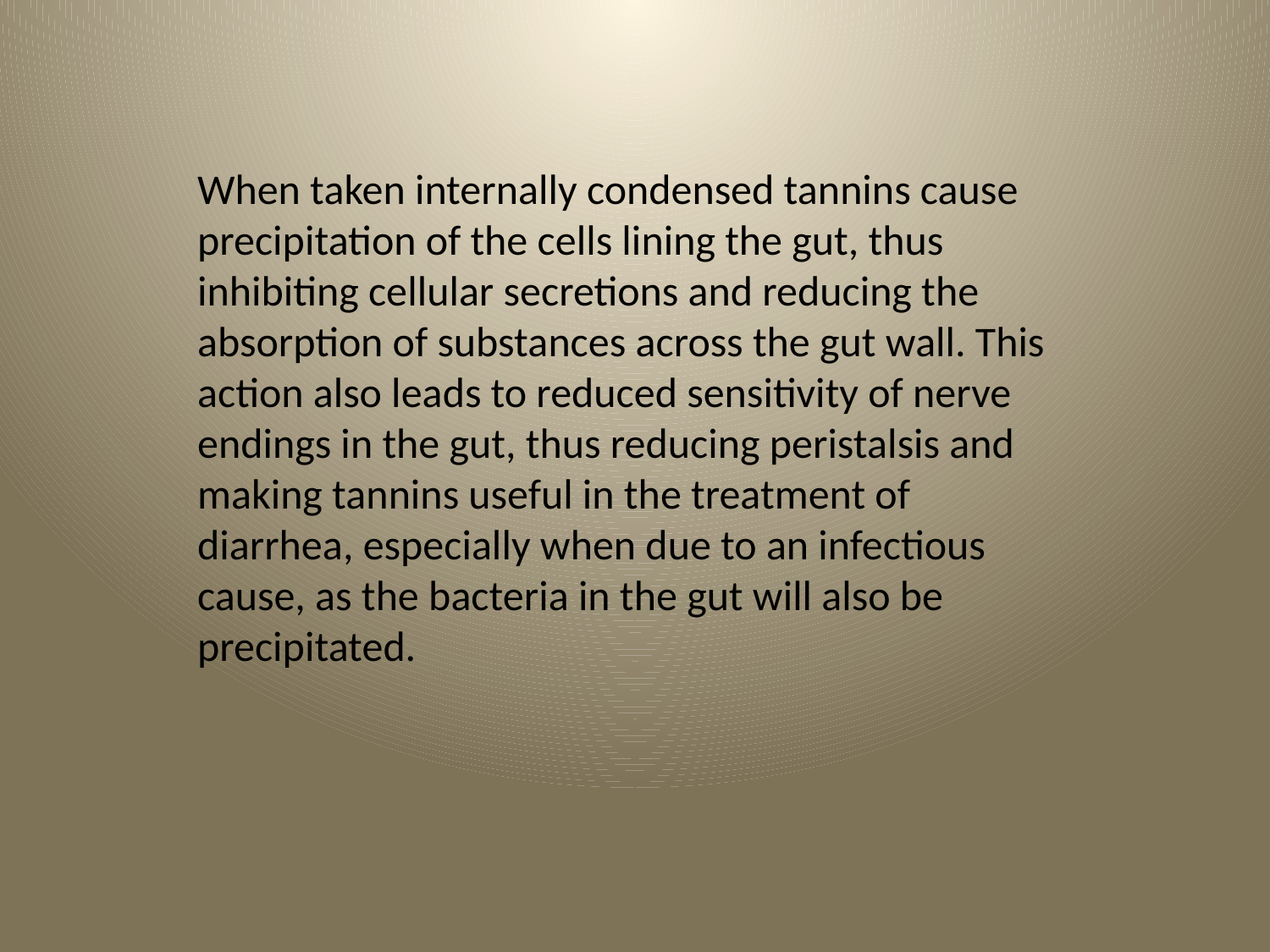

When taken internally condensed tannins cause precipitation of the cells lining the gut, thus inhibiting cellular secretions and reducing the absorption of substances across the gut wall. This action also leads to reduced sensitivity of nerve endings in the gut, thus reducing peristalsis and making tannins useful in the treatment of diarrhea, especially when due to an infectious cause, as the bacteria in the gut will also be precipitated.